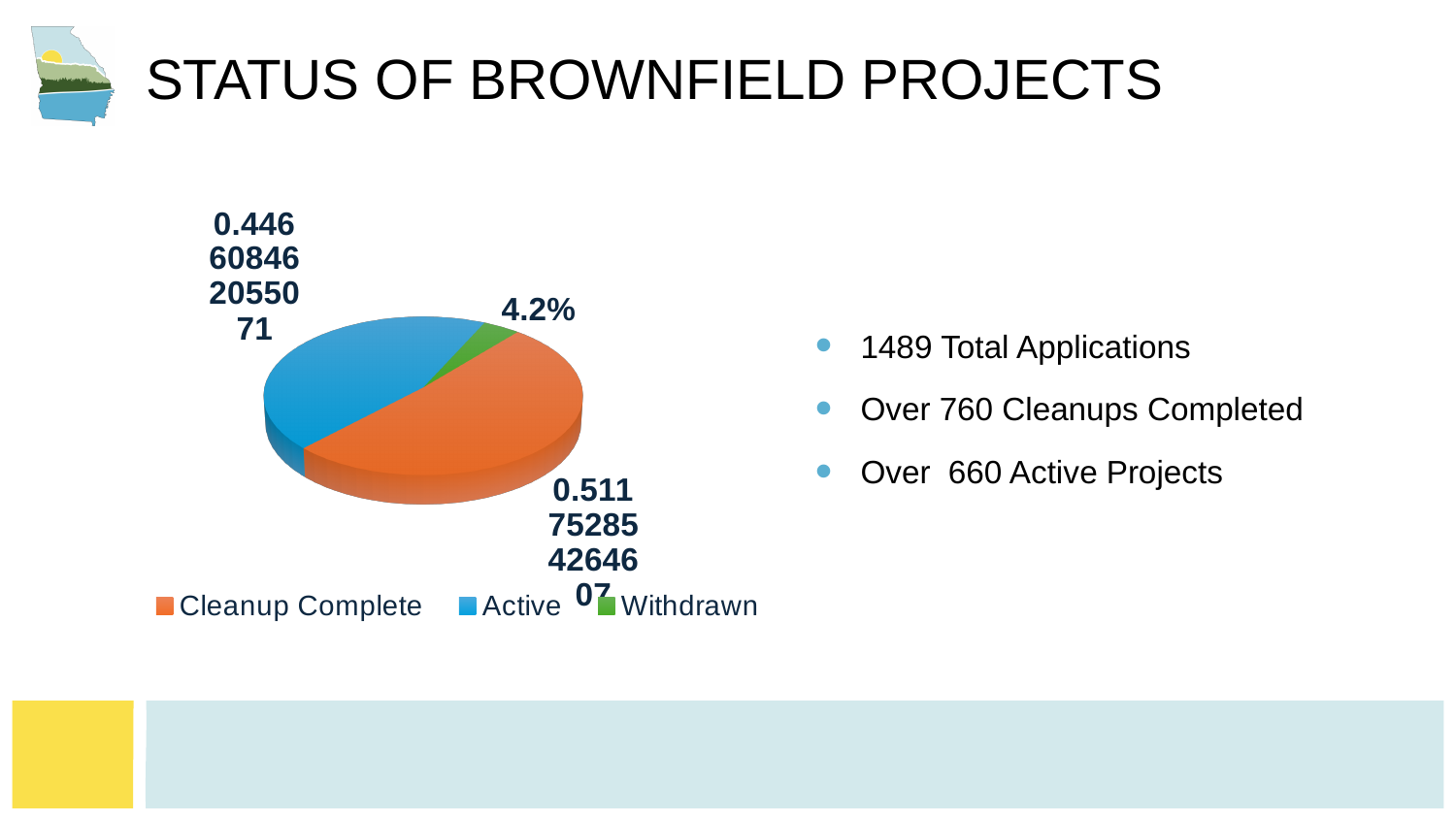

# Status of brownfield projects

[unsupported chart]

1489 Total Applications
Over 760 Cleanups Completed
Over  660 Active Projects